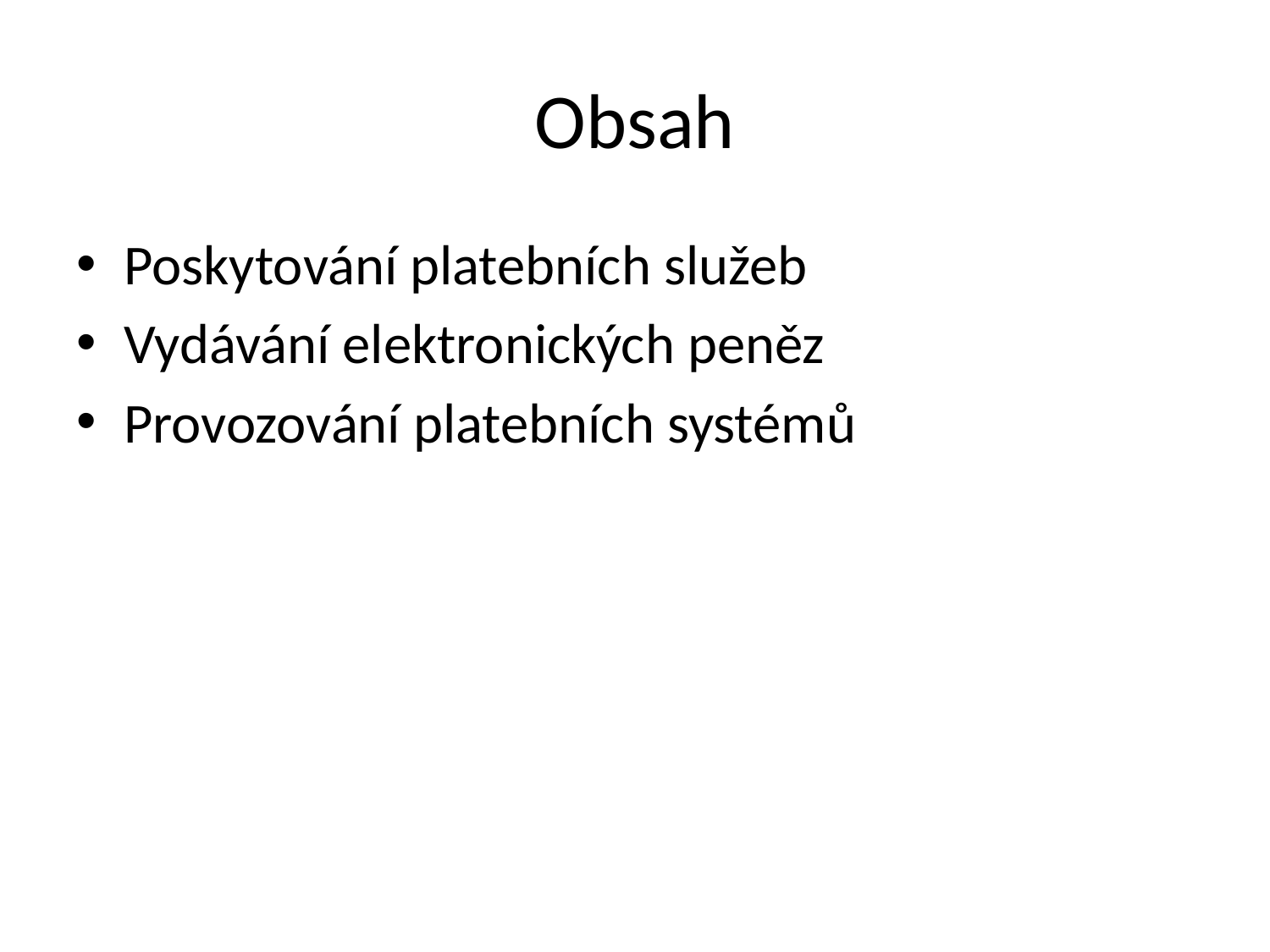

# Obsah
Poskytování platebních služeb
Vydávání elektronických peněz
Provozování platebních systémů